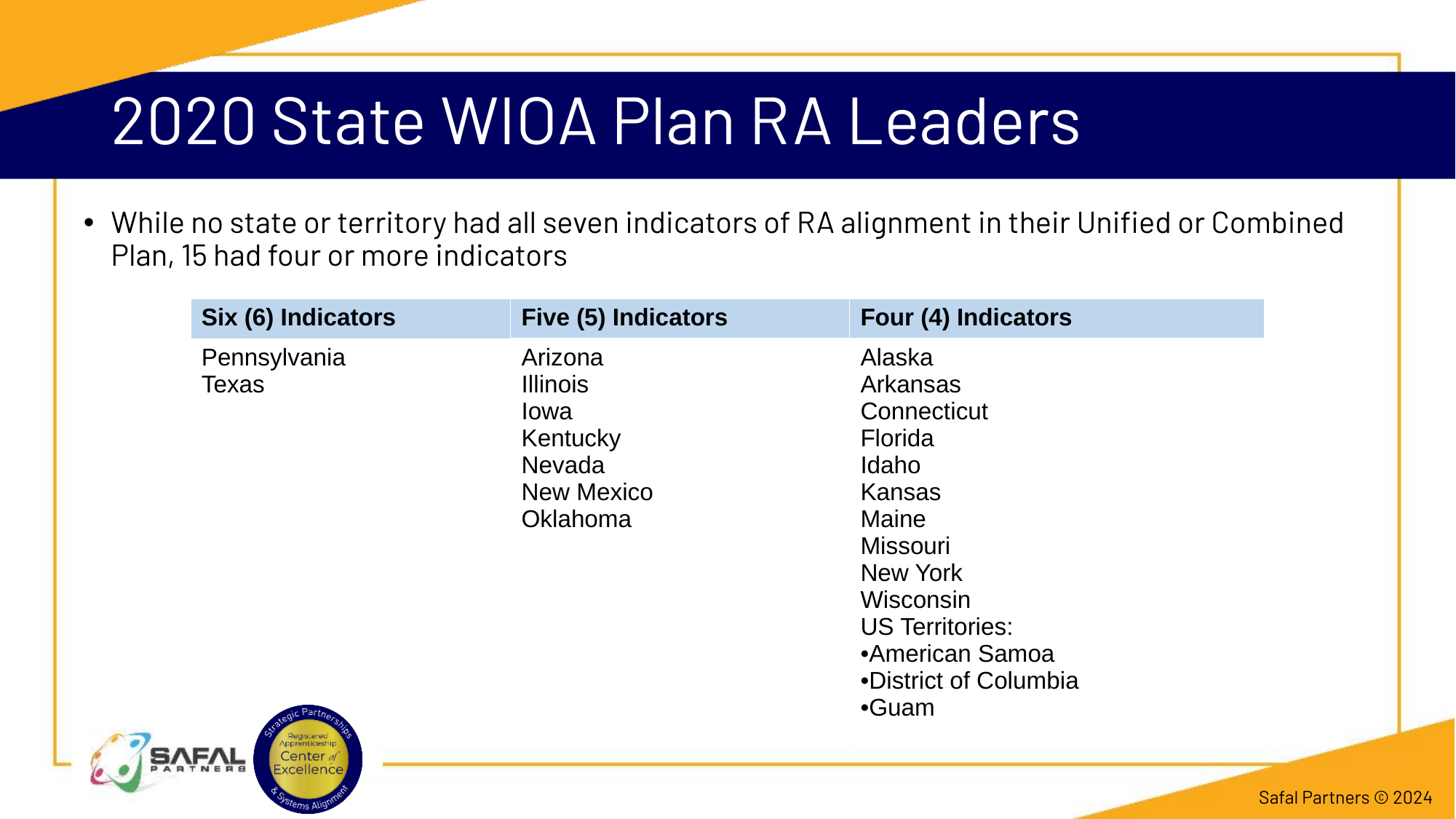

# 2020 State WIOA Plan RA Leaders
While no state or territory had all seven indicators of RA alignment in their Unified or Combined Plan, 15 had four or more indicators

| Six (6) Indicators | Five (5) Indicators | Four (4) Indicators |
| --- | --- | --- |
| Pennsylvania   Texas | Arizona  Illinois  Iowa  Kentucky  Nevada   New Mexico  Oklahoma | Alaska  Arkansas  Connecticut  Florida  Idaho  Kansas  Maine  Missouri  New York  Wisconsin  US Territories:    American Samoa  District of Columbia  Guam |